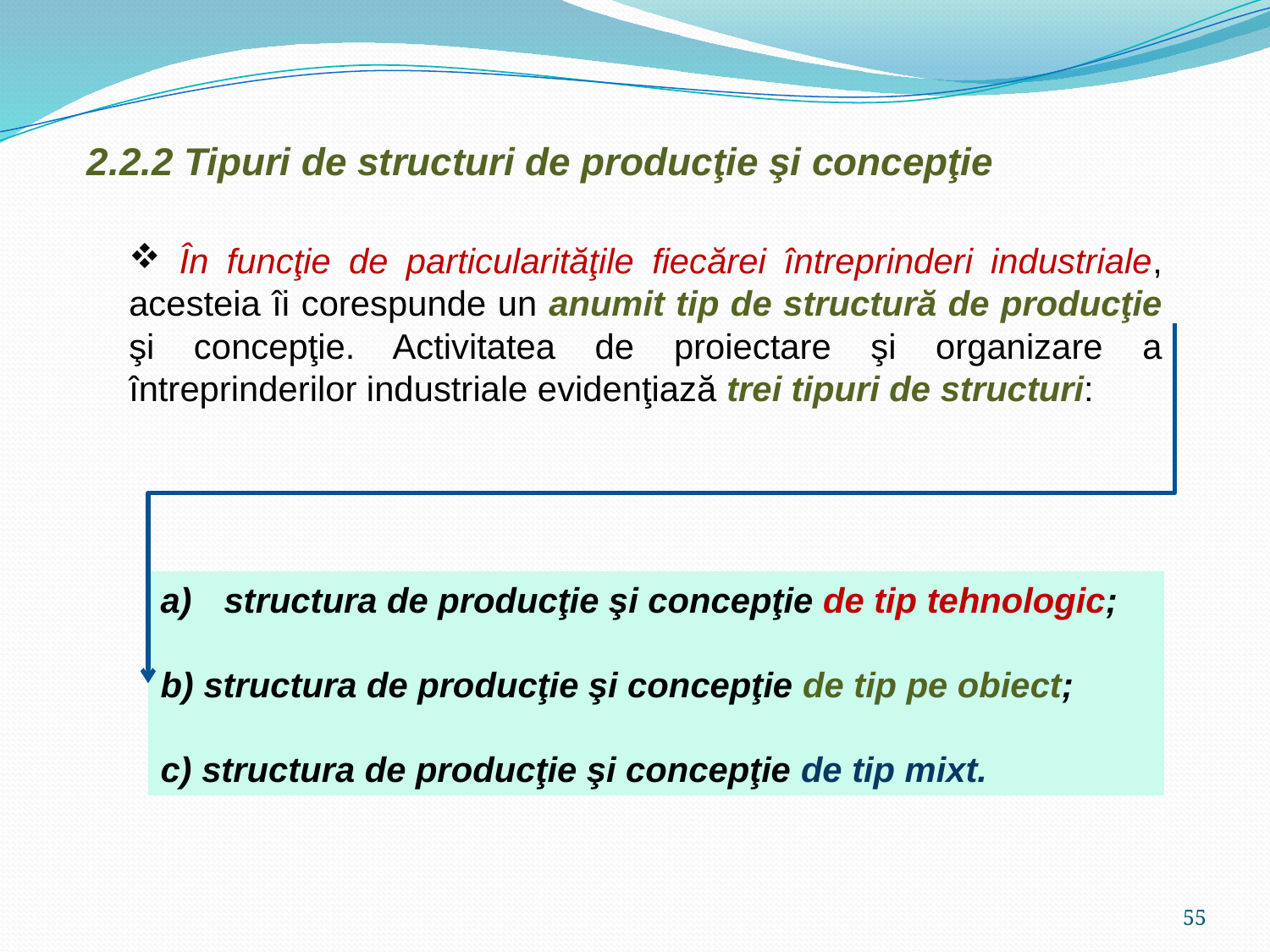

2.2.2 Tipuri de structuri de producţie şi concepţie
 În funcţie de particularităţile fiecărei întreprinderi industriale, acesteia îi corespunde un anumit tip de structură de producţie şi concepţie. Activitatea de proiectare şi organizare a întreprinderilor industriale evidenţiază trei tipuri de structuri:
structura de producţie şi concepţie de tip tehnologic;

b) structura de producţie şi concepţie de tip pe obiect;

c) structura de producţie şi concepţie de tip mixt.
55